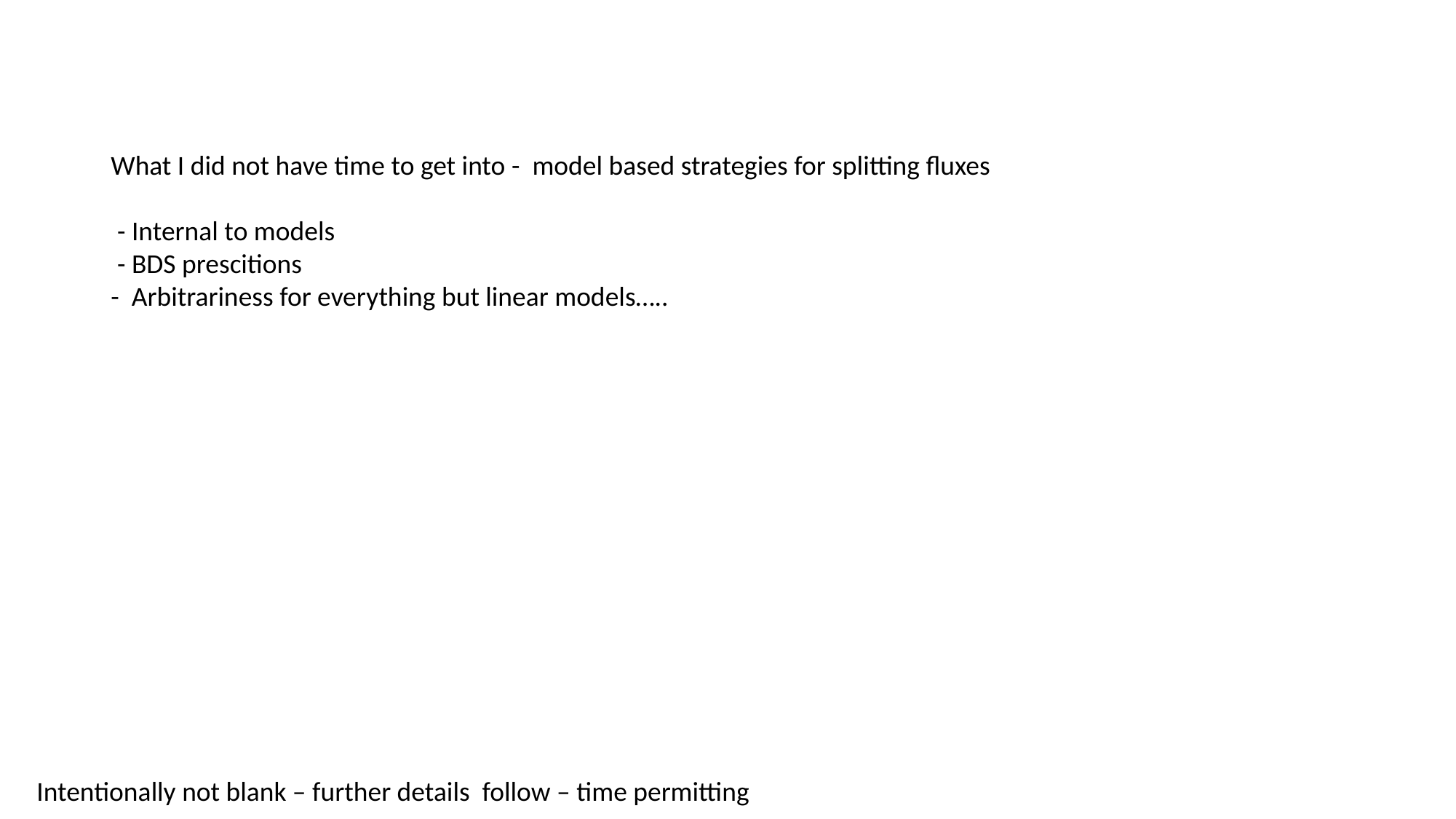

What I did not have time to get into -  model based strategies for splitting fluxes

 - Internal to models
 - BDS prescitions
-  Arbitrariness for everything but linear models…..
Intentionally not blank – further details  follow – time permitting